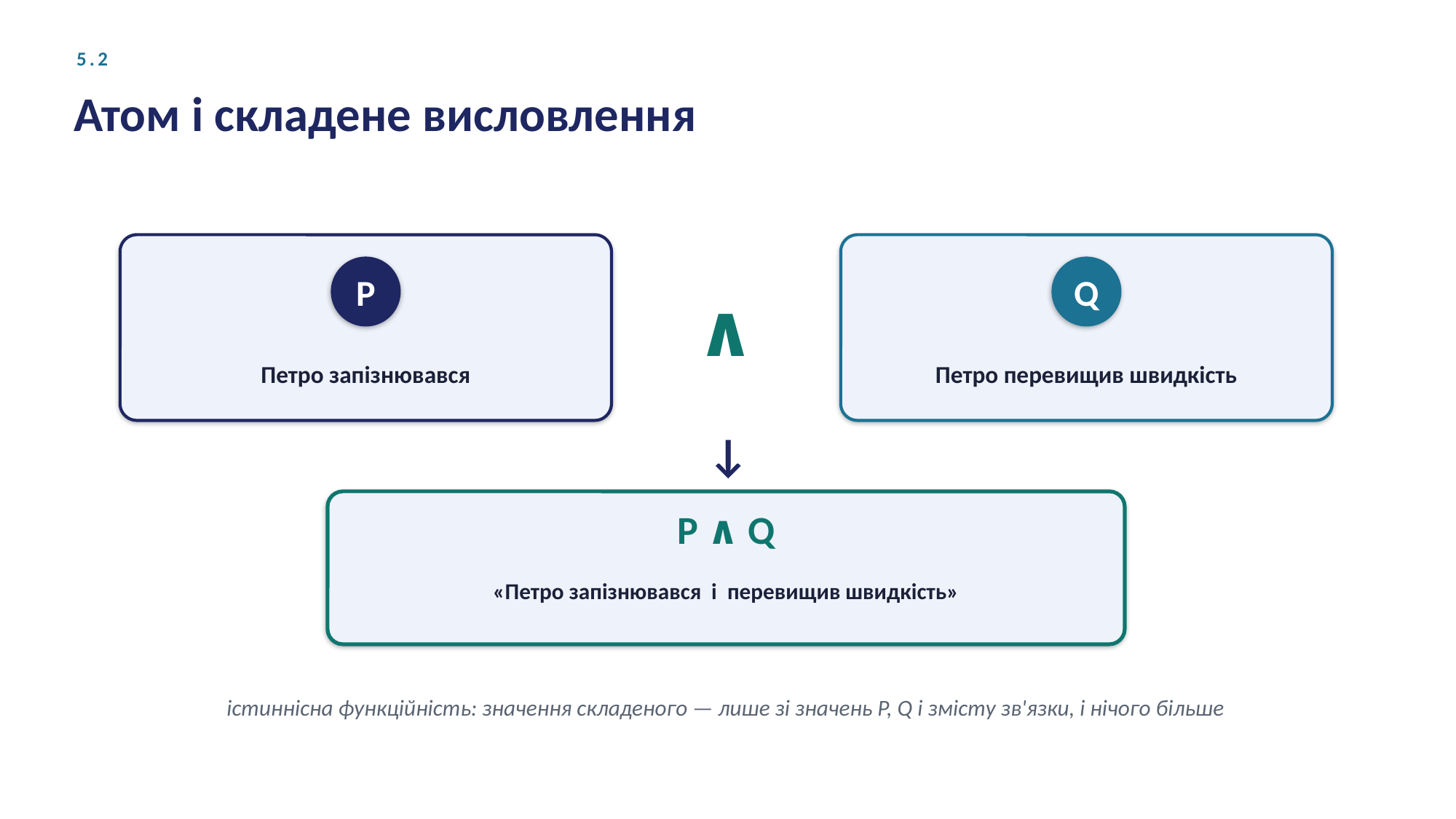

5.2
Атом і складене висловлення

P
∧
Q
Петро запізнювався
Петро перевищив швидкість
↓

P ∧ Q
«Петро запізнювався  і  перевищив швидкість»
істиннісна функційність: значення складеного — лише зі значень P, Q і змісту зв'язки, і нічого більше